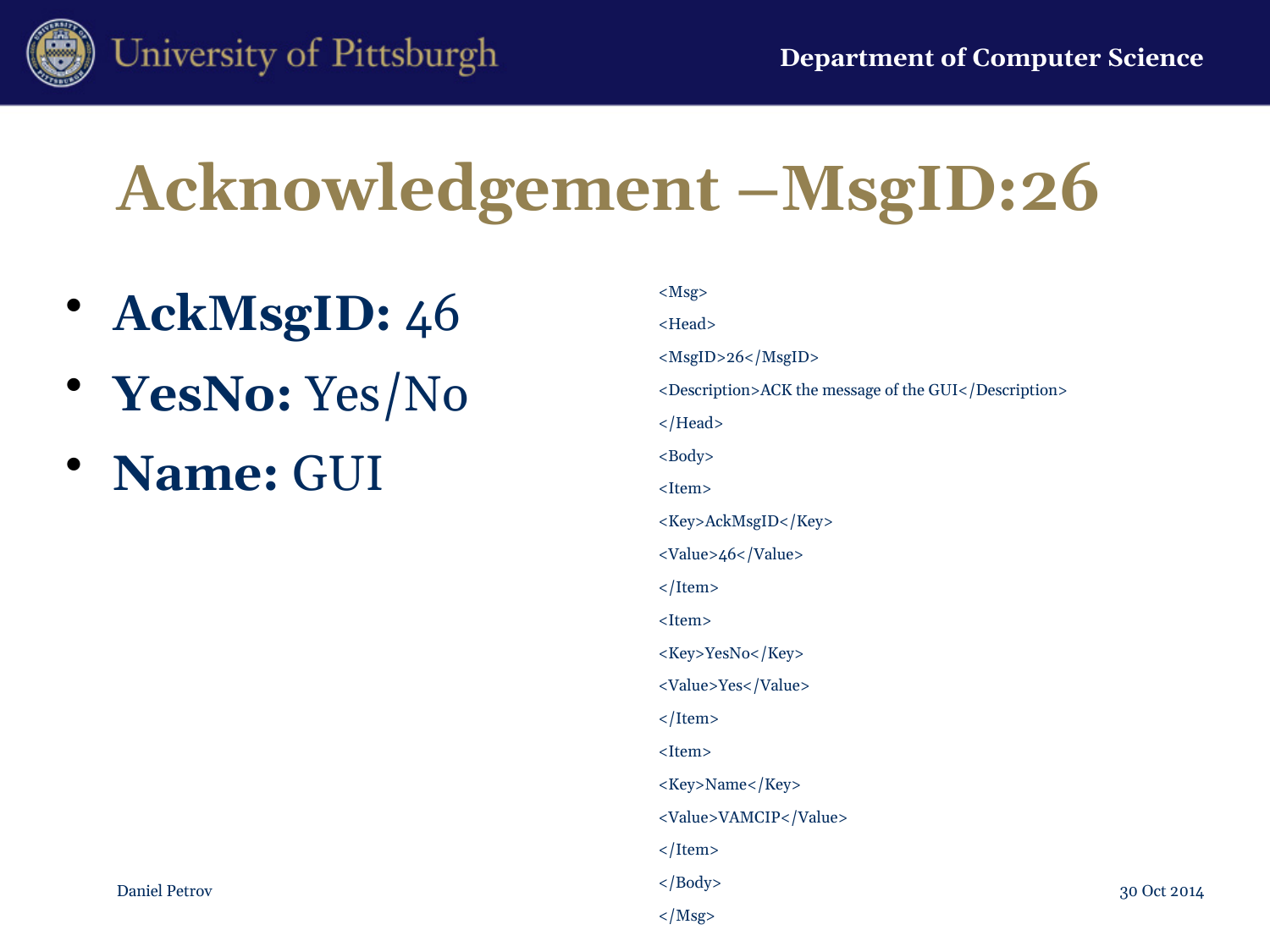

# Acknowledgement –MsgID:26
AckMsgID: 46
YesNo: Yes/No
Name: GUI
<Msg>
<Head>
<MsgID>26</MsgID>
<Description>ACK the message of the GUI</Description>
</Head>
<Body>
<Item>
<Key>AckMsgID</Key>
<Value>46</Value>
</Item>
<Item>
<Key>YesNo</Key>
<Value>Yes</Value>
</Item>
<Item>
<Key>Name</Key>
<Value>VAMCIP</Value>
</Item>
</Body>
</Msg>
Daniel Petrov
30 Oct 2014